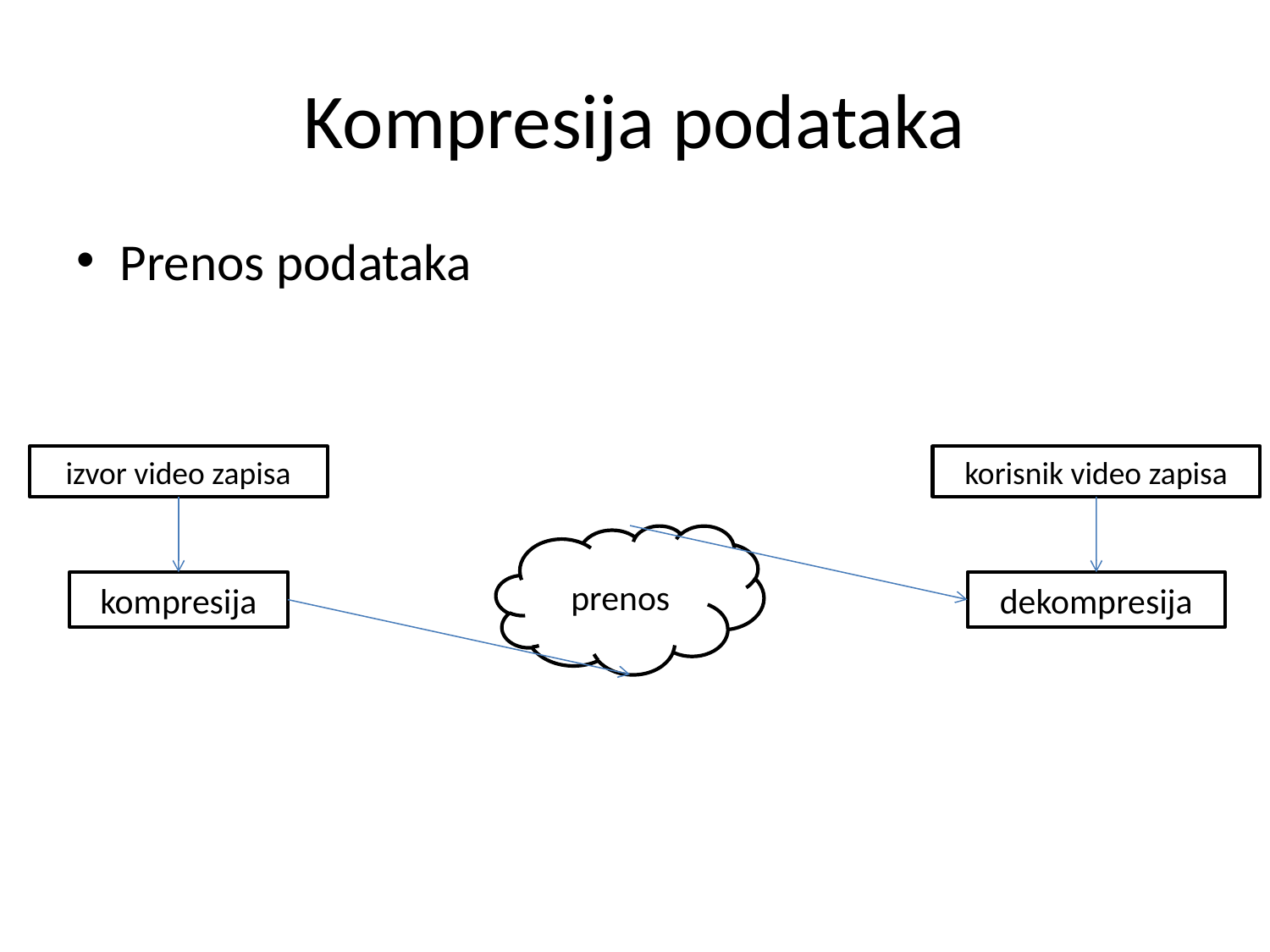

# Kompresija podataka
Prenos podataka
izvor video zapisa
korisnik video zapisa
prenos
kompresija
dekompresija